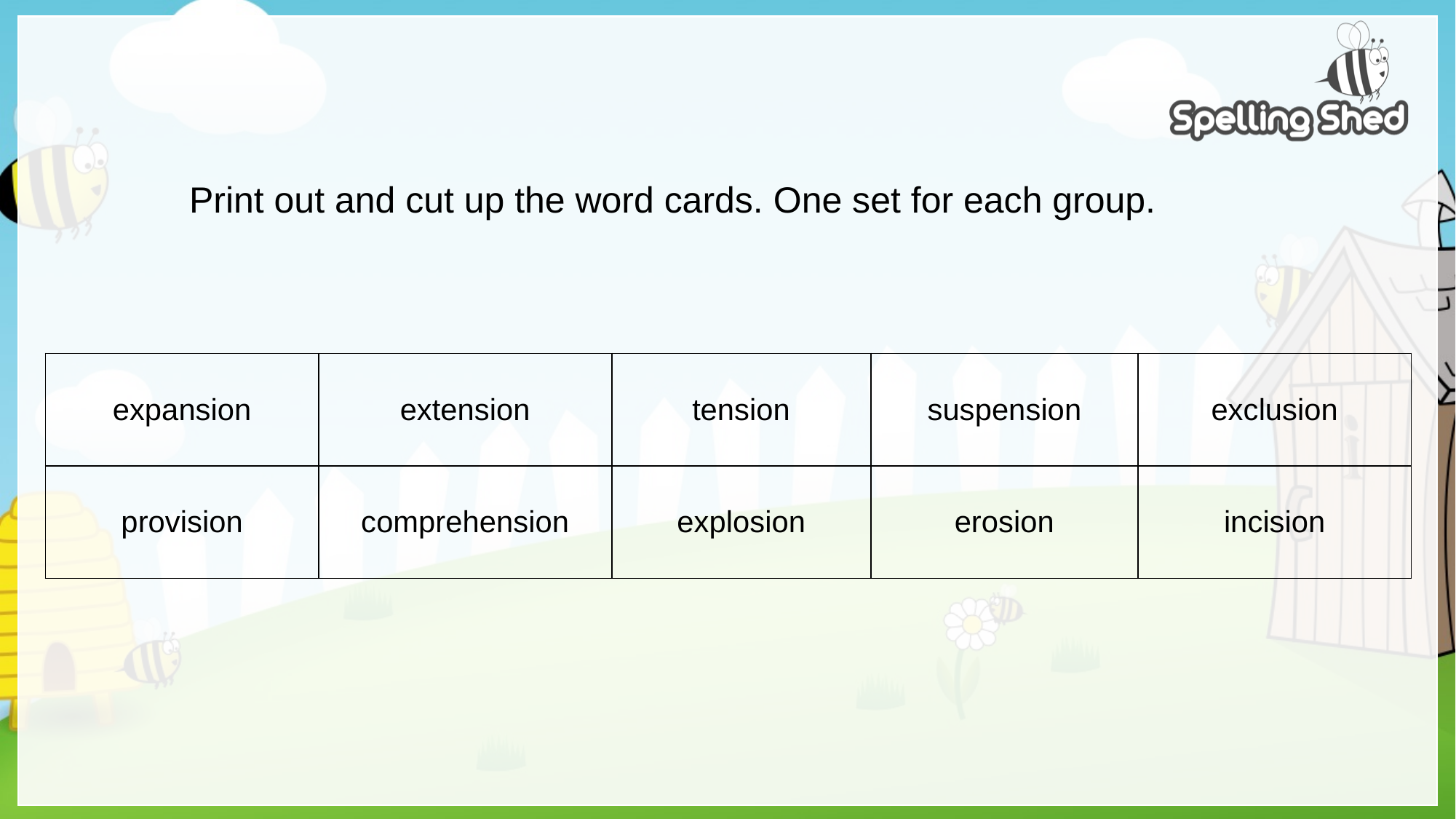

# Print out and cut up the word cards. One set for each group.
| expansion | extension | tension | suspension | exclusion |
| --- | --- | --- | --- | --- |
| provision | comprehension | explosion | erosion | incision |